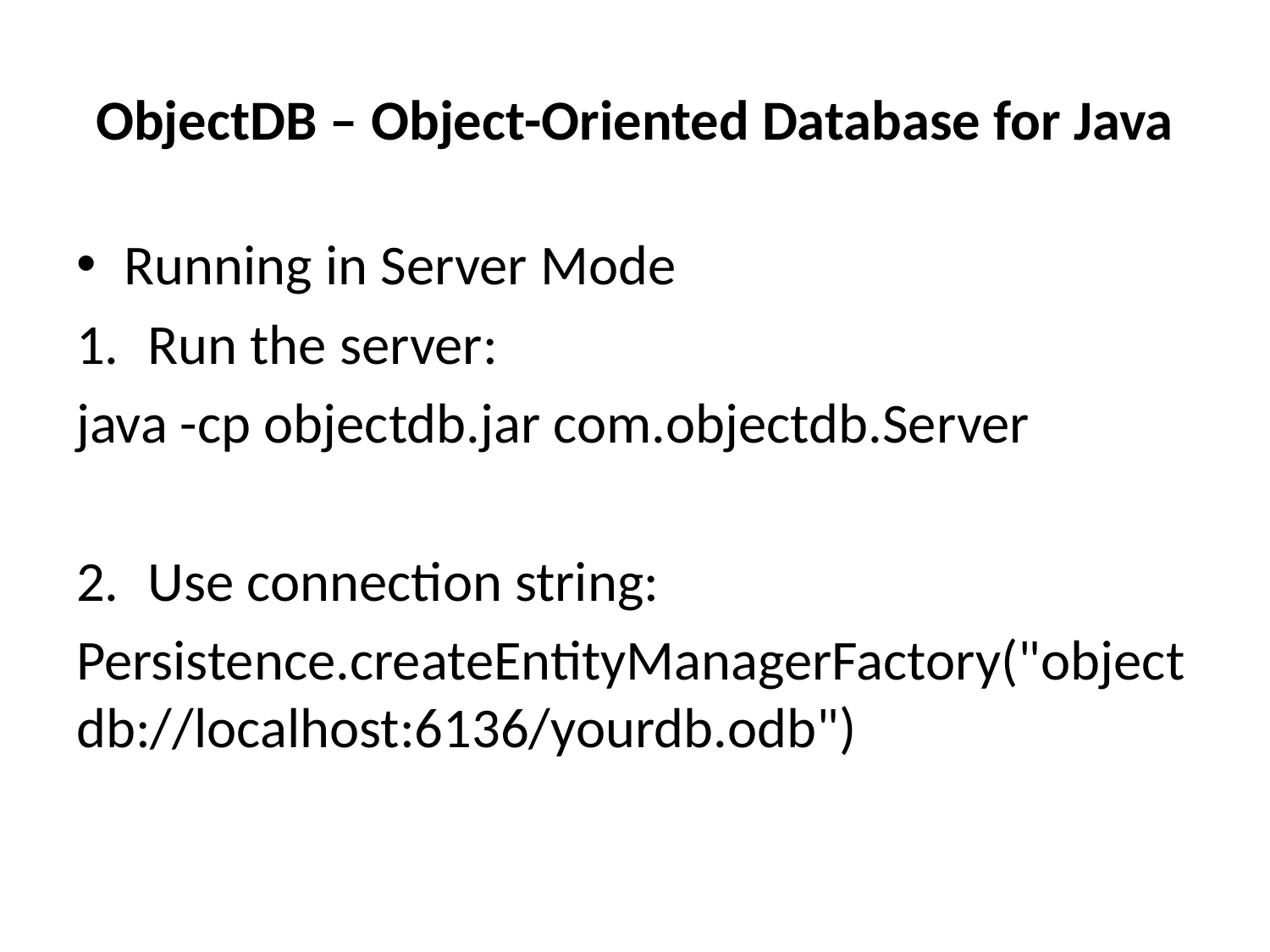

# ObjectDB – Object-Oriented Database for Java
Running in Server Mode
Run the server:
java -cp objectdb.jar com.objectdb.Server

Use connection string:
Persistence.createEntityManagerFactory("objectdb://localhost:6136/yourdb.odb")